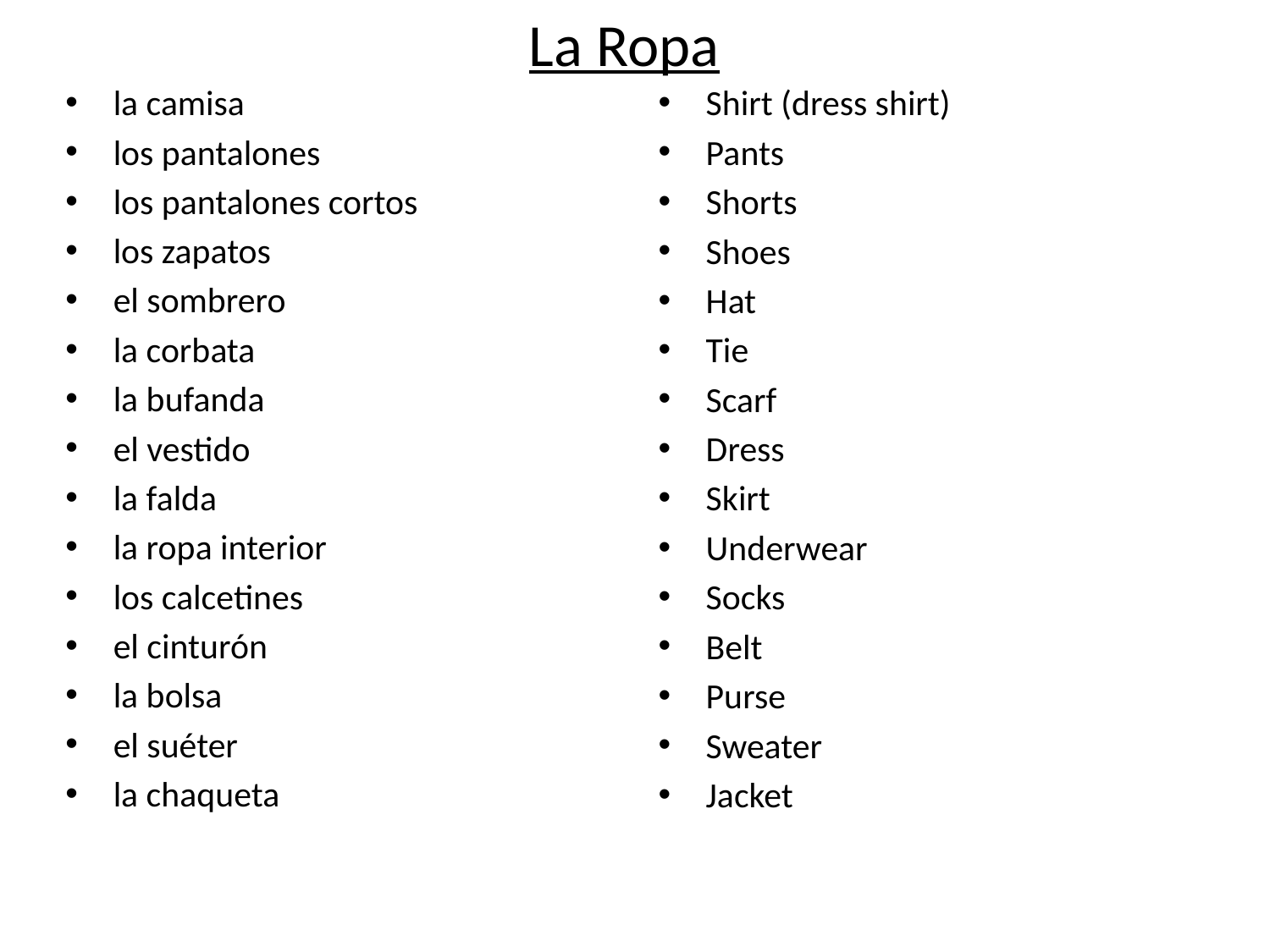

# La Ropa
la camisa
los pantalones
los pantalones cortos
los zapatos
el sombrero
la corbata
la bufanda
el vestido
la falda
la ropa interior
los calcetines
el cinturón
la bolsa
el suéter
la chaqueta
Shirt (dress shirt)
Pants
Shorts
Shoes
Hat
Tie
Scarf
Dress
Skirt
Underwear
Socks
Belt
Purse
Sweater
Jacket